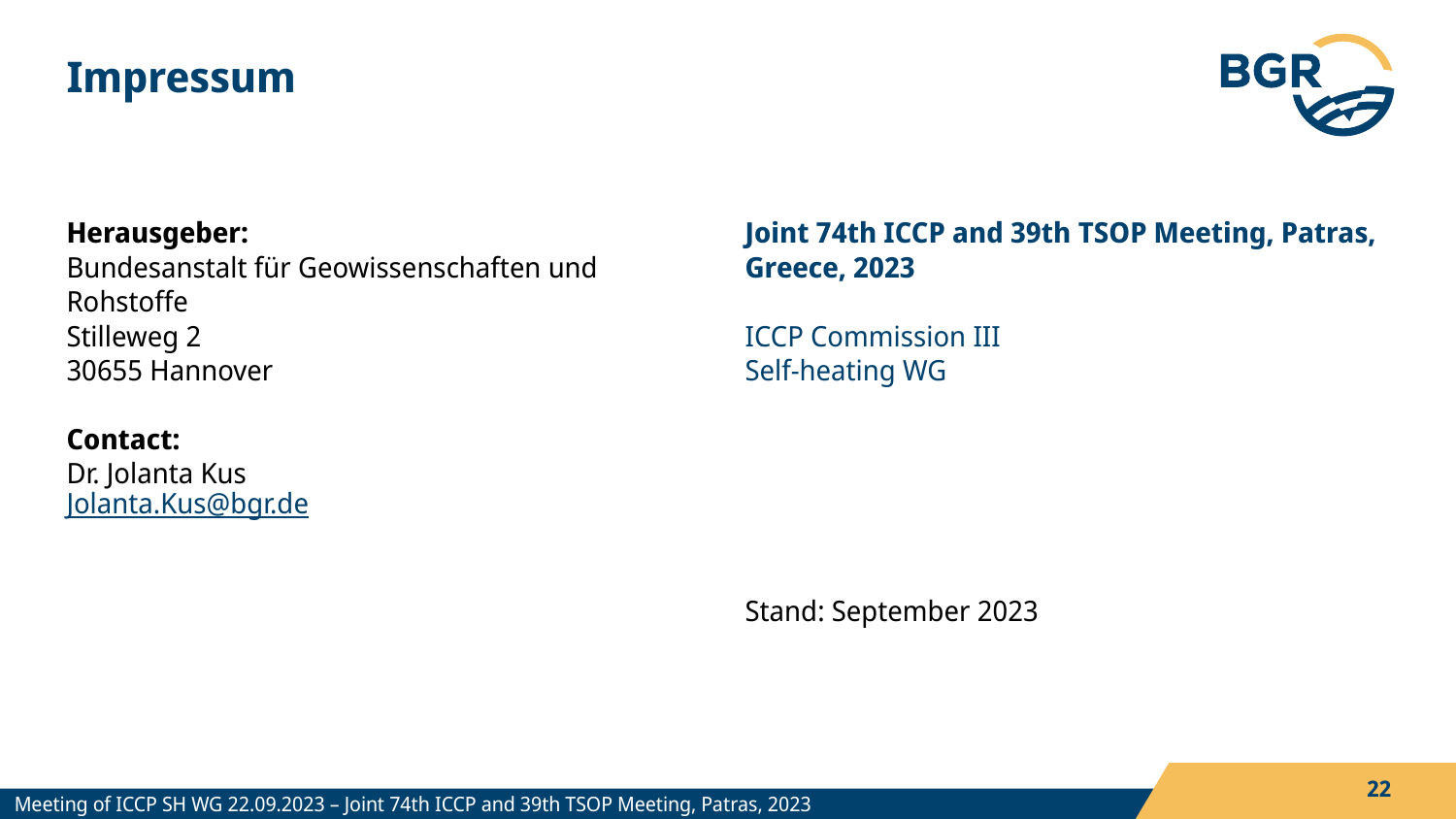

# Impressum
Herausgeber:
Bundesanstalt für Geowissenschaften und Rohstoffe
Stilleweg 2
30655 Hannover

Contact:
Dr. Jolanta Kus
Jolanta.Kus@bgr.de

Joint 74th ICCP and 39th TSOP Meeting, Patras, Greece, 2023

ICCP Commission III
Self-heating WG

Stand: September 2023
22
Meeting of ICCP SH WG 22.09.2023 – Joint 74th ICCP and 39th TSOP Meeting, Patras, 2023